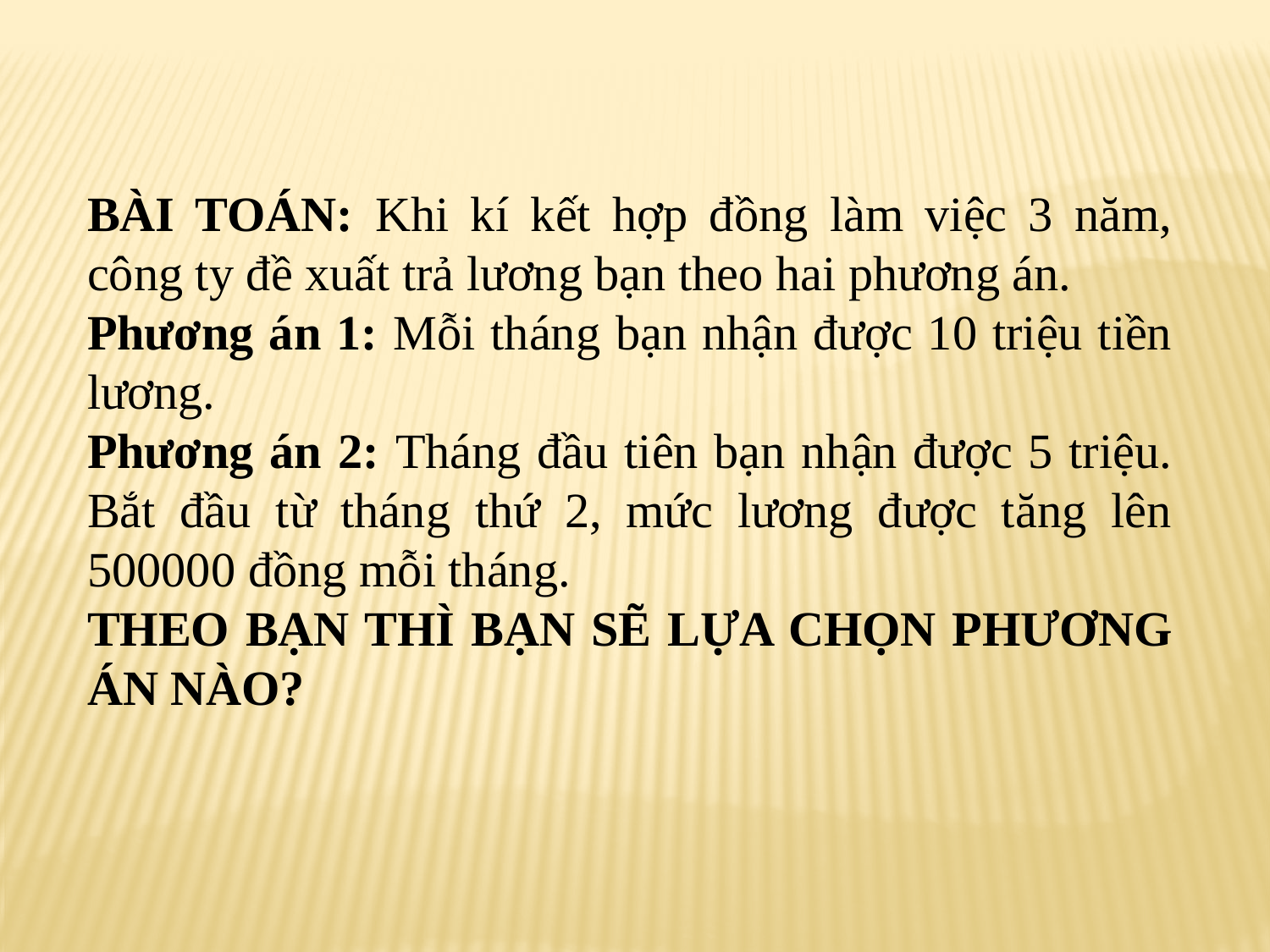

BÀI TOÁN: Khi kí kết hợp đồng làm việc 3 năm, công ty đề xuất trả lương bạn theo hai phương án.
Phương án 1: Mỗi tháng bạn nhận được 10 triệu tiền lương.
Phương án 2: Tháng đầu tiên bạn nhận được 5 triệu. Bắt đầu từ tháng thứ 2, mức lương được tăng lên 500000 đồng mỗi tháng.
THEO BẠN THÌ BẠN SẼ LỰA CHỌN PHƯƠNG ÁN NÀO?